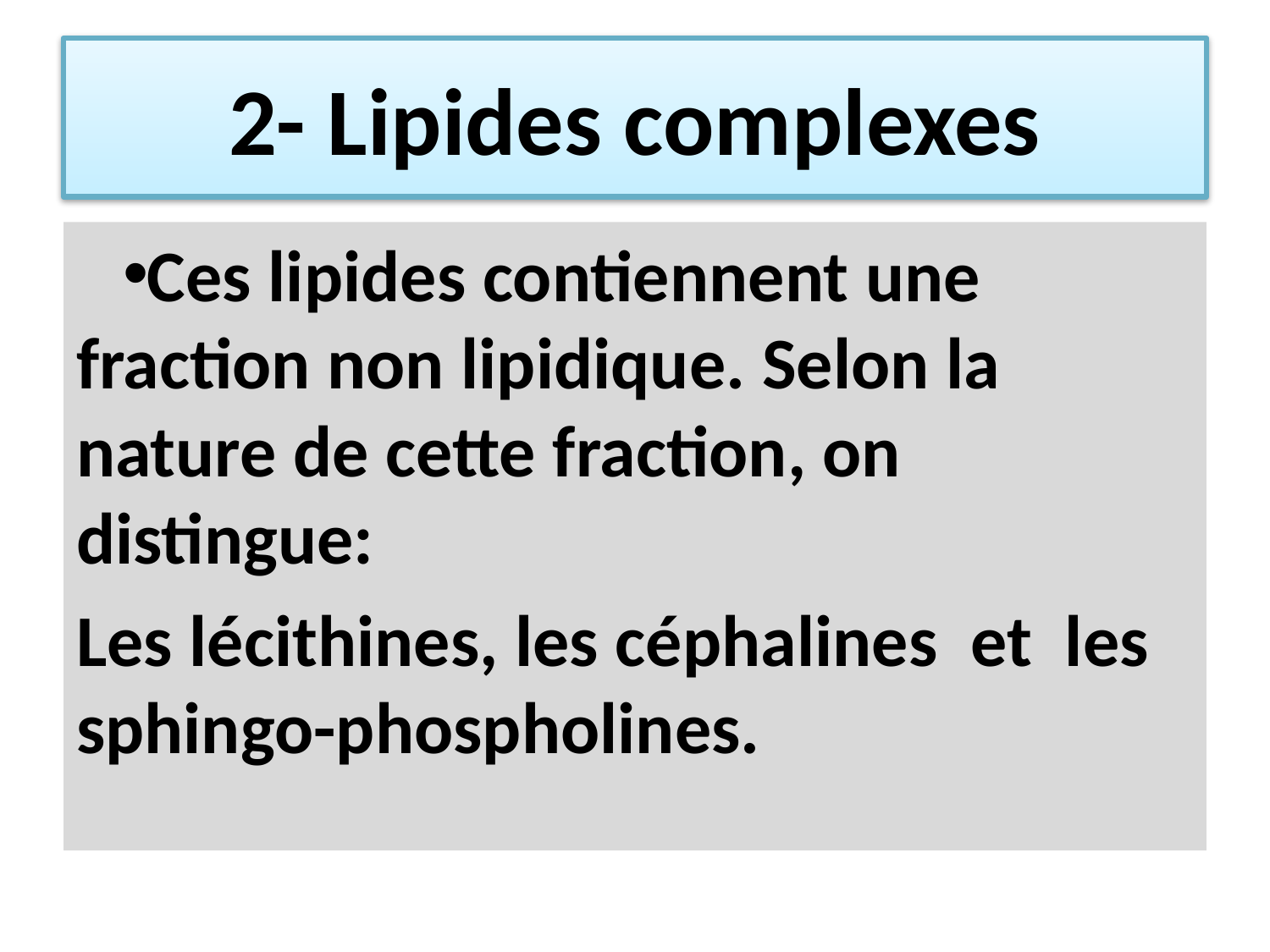

# 2- Lipides complexes
Ces lipides contiennent une fraction non lipidique. Selon la nature de cette fraction, on distingue:
Les lécithines, les céphalines  et  les  sphingo-phospholines.